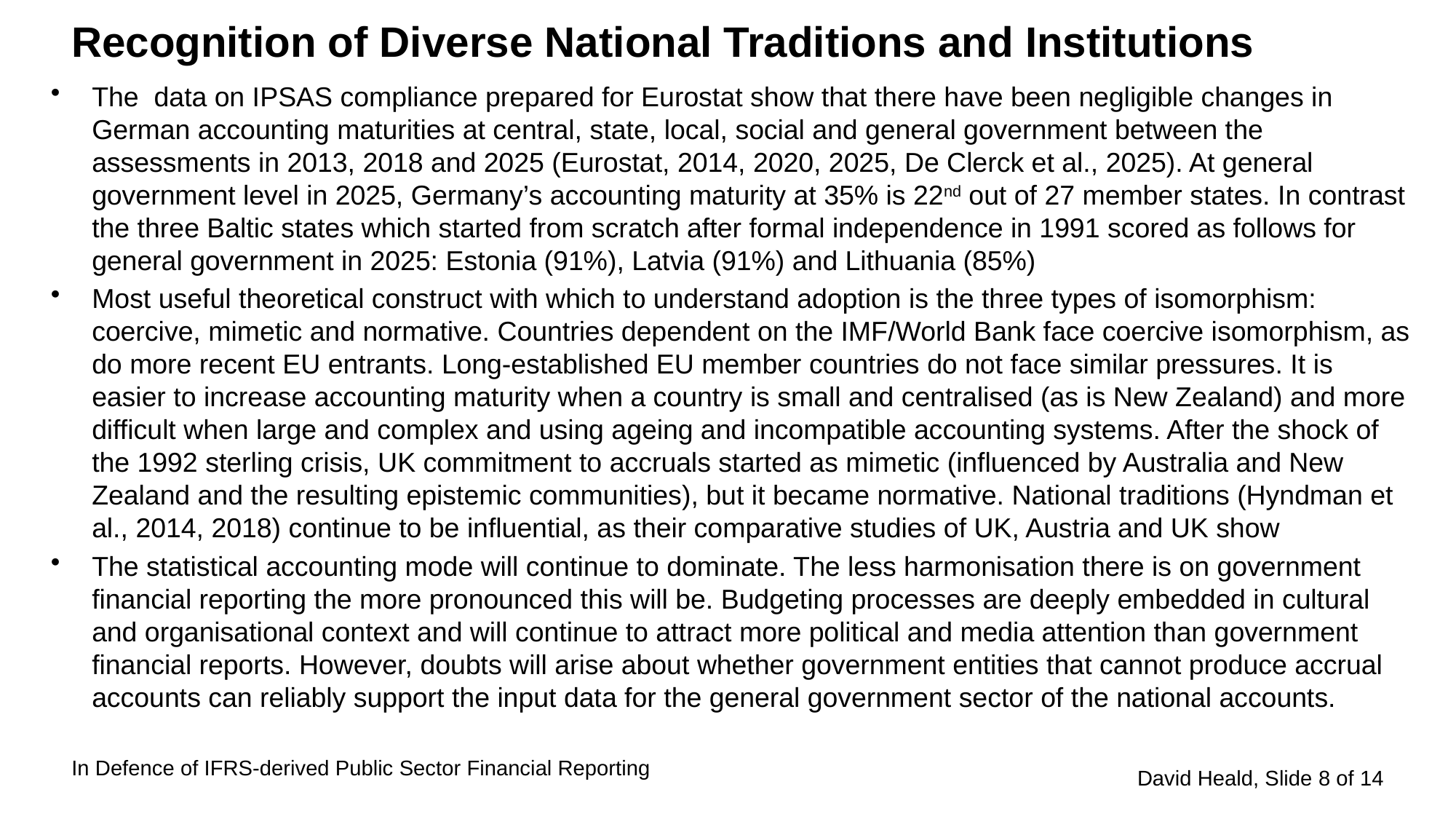

# Recognition of Diverse National Traditions and Institutions
The  data on IPSAS compliance prepared for Eurostat show that there have been negligible changes in German accounting maturities at central, state, local, social and general government between the assessments in 2013, 2018 and 2025 (Eurostat, 2014, 2020, 2025, De Clerck et al., 2025). At general government level in 2025, Germany’s accounting maturity at 35% is 22nd out of 27 member states. In contrast the three Baltic states which started from scratch after formal independence in 1991 scored as follows for general government in 2025: Estonia (91%), Latvia (91%) and Lithuania (85%)
Most useful theoretical construct with which to understand adoption is the three types of isomorphism: coercive, mimetic and normative. Countries dependent on the IMF/World Bank face coercive isomorphism, as do more recent EU entrants. Long-established EU member countries do not face similar pressures. It is easier to increase accounting maturity when a country is small and centralised (as is New Zealand) and more difficult when large and complex and using ageing and incompatible accounting systems. After the shock of the 1992 sterling crisis, UK commitment to accruals started as mimetic (influenced by Australia and New Zealand and the resulting epistemic communities), but it became normative. National traditions (Hyndman et al., 2014, 2018) continue to be influential, as their comparative studies of UK, Austria and UK show
The statistical accounting mode will continue to dominate. The less harmonisation there is on government financial reporting the more pronounced this will be. Budgeting processes are deeply embedded in cultural and organisational context and will continue to attract more political and media attention than government financial reports. However, doubts will arise about whether government entities that cannot produce accrual accounts can reliably support the input data for the general government sector of the national accounts.
In Defence of IFRS-derived Public Sector Financial Reporting